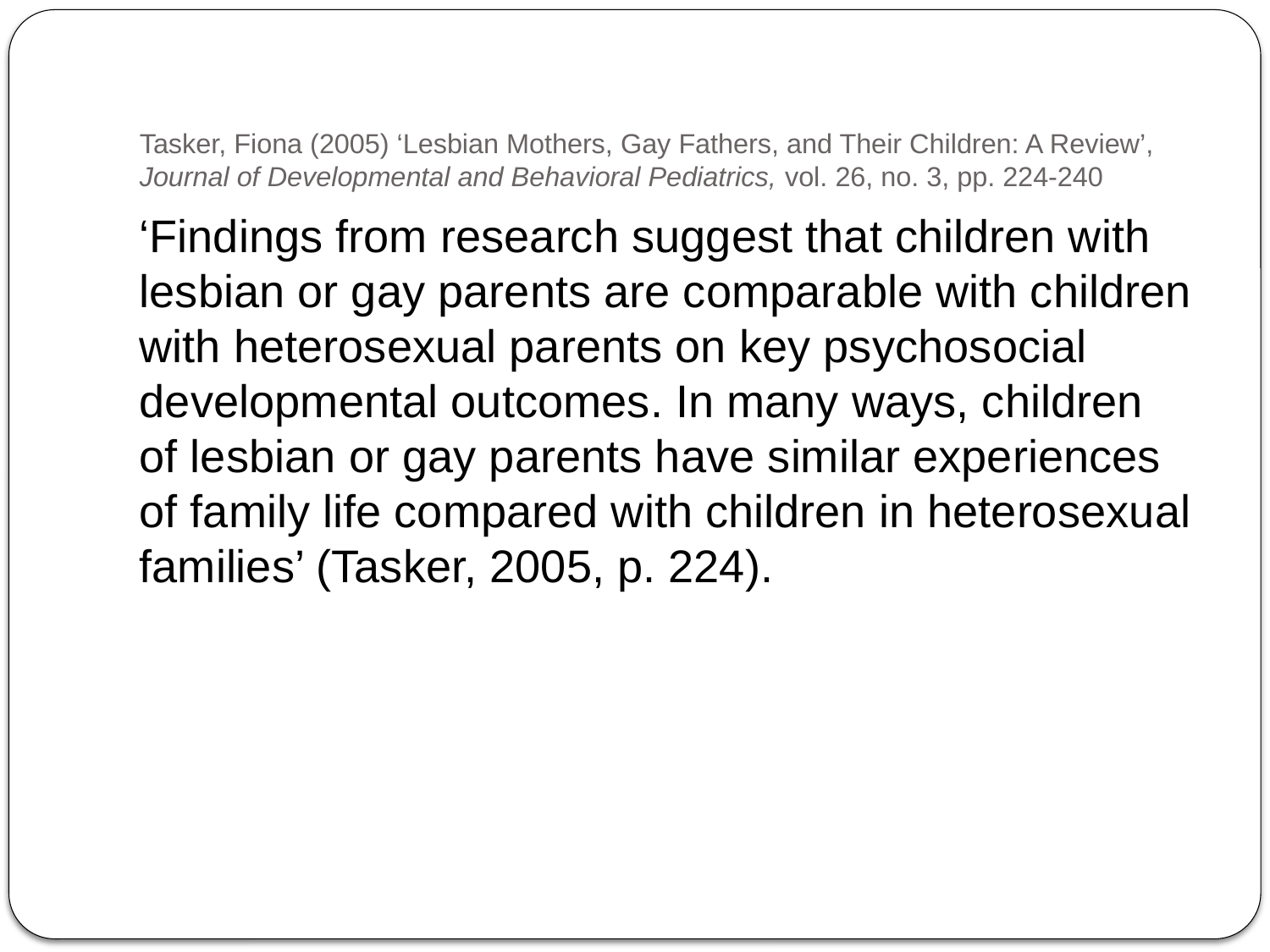

# Tasker, Fiona (2005) ‘Lesbian Mothers, Gay Fathers, and Their Children: A Review’, Journal of Developmental and Behavioral Pediatrics, vol. 26, no. 3, pp. 224-240
‘Findings from research suggest that children with lesbian or gay parents are comparable with children with heterosexual parents on key psychosocial developmental outcomes. In many ways, children of lesbian or gay parents have similar experiences of family life compared with children in heterosexual families’ (Tasker, 2005, p. 224).